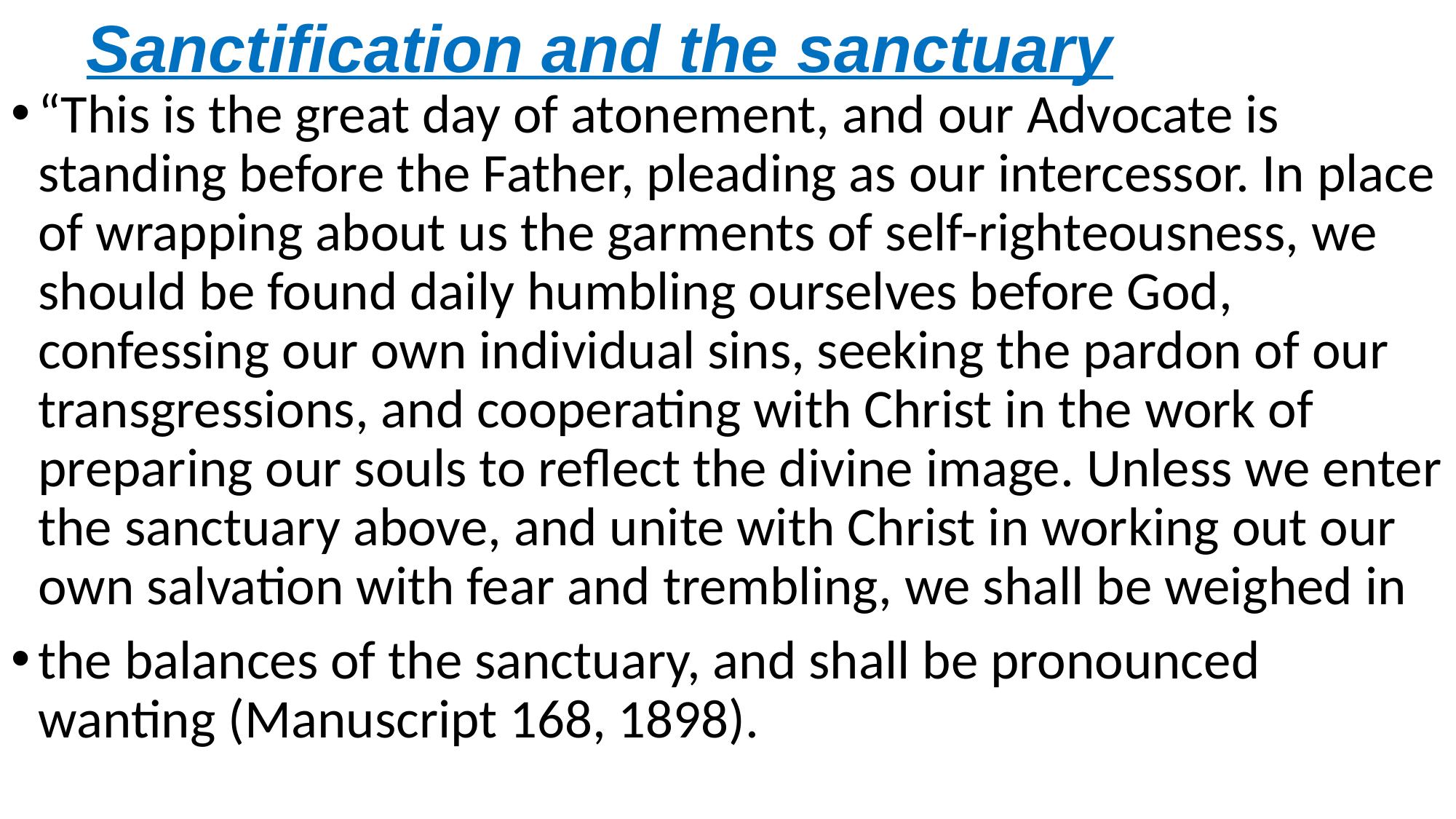

# Sanctification and the sanctuary
“This is the great day of atonement, and our Advocate is standing before the Father, pleading as our intercessor. In place of wrapping about us the garments of self-righteousness, we should be found daily humbling ourselves before God, confessing our own individual sins, seeking the pardon of our transgressions, and cooperating with Christ in the work of preparing our souls to reflect the divine image. Unless we enter the sanctuary above, and unite with Christ in working out our own salvation with fear and trembling, we shall be weighed in
the balances of the sanctuary, and shall be pronounced wanting (Manuscript 168, 1898).